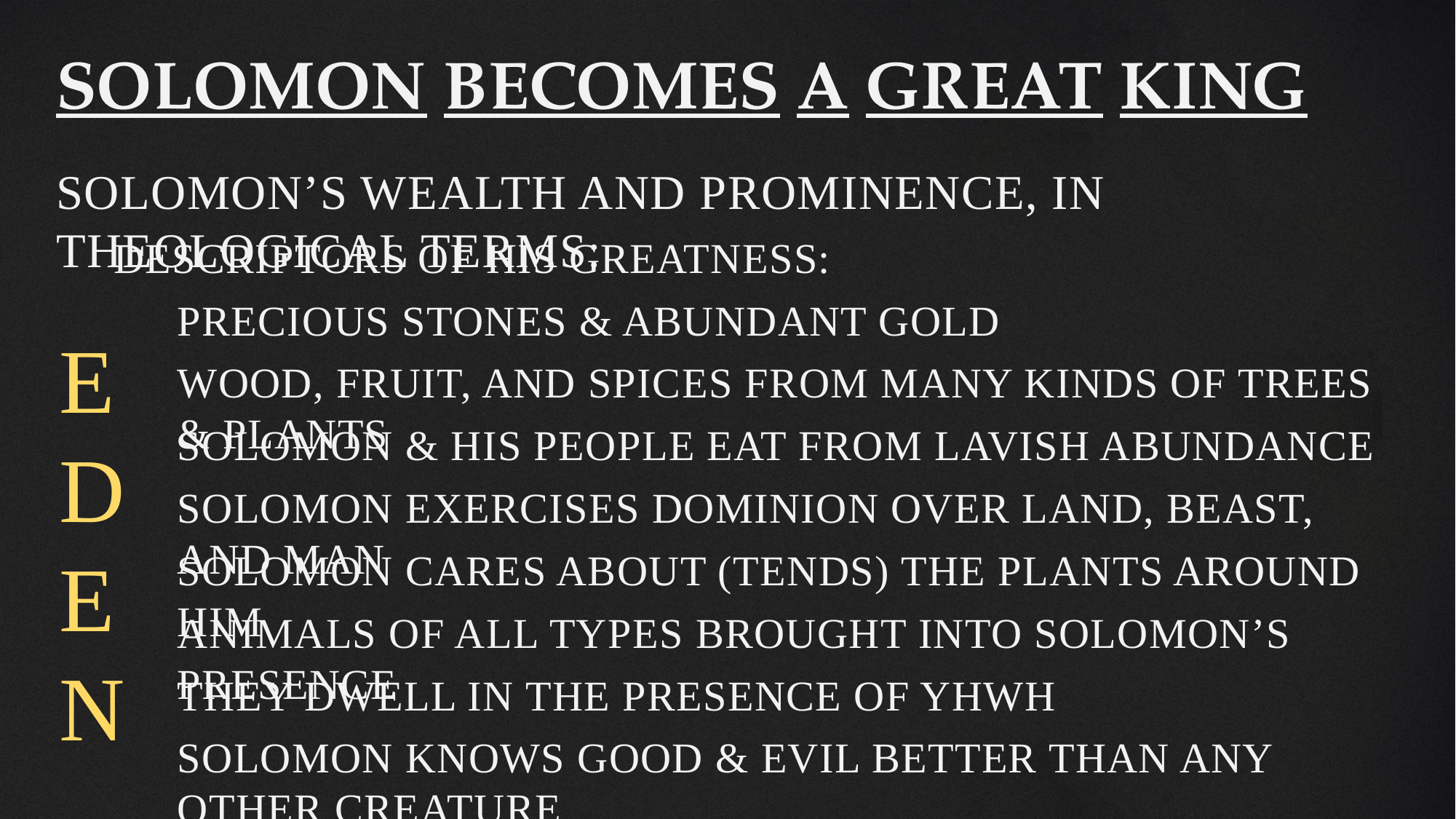

Solomon Becomes A Great King
Solomon’s wealth and prominence, in theological terms:
Descriptors of his greatness:
Precious stones & abundant gold
EDEN
Wood, fruit, and spices from many kinds of trees & plants
Solomon & his people eat from lavish abundance
Solomon exercises dominion over land, beast, and man
Solomon cares about (tends) the plants around him
Animals of all types brought into Solomon’s presence
They dwell in the presence of YHWH
Solomon knows good & evil better than any other creature